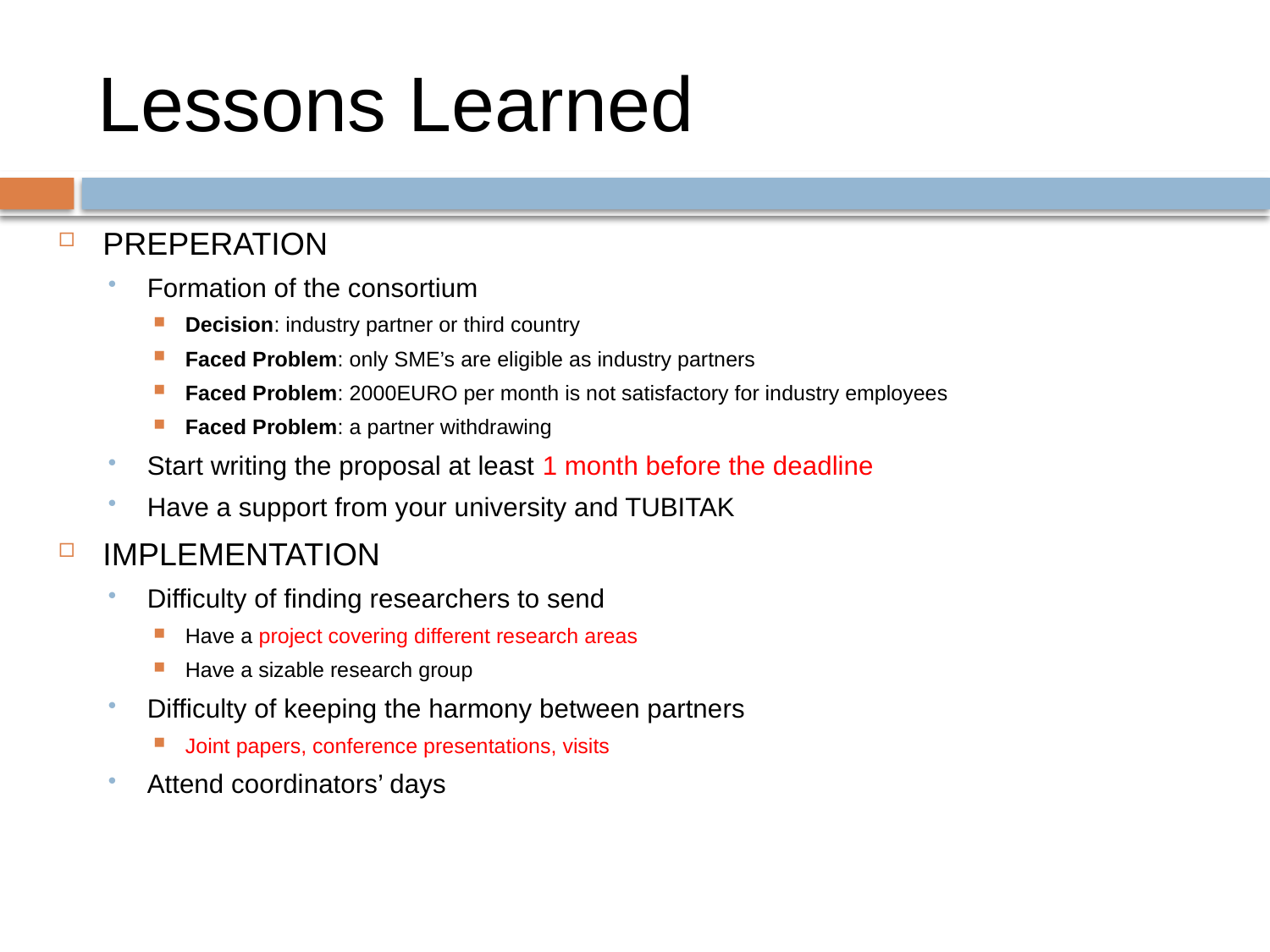

# Lessons Learned
PREPERATION
Formation of the consortium
Decision: industry partner or third country
Faced Problem: only SME’s are eligible as industry partners
Faced Problem: 2000EURO per month is not satisfactory for industry employees
Faced Problem: a partner withdrawing
Start writing the proposal at least 1 month before the deadline
Have a support from your university and TUBITAK
IMPLEMENTATION
Difficulty of finding researchers to send
Have a project covering different research areas
Have a sizable research group
Difficulty of keeping the harmony between partners
Joint papers, conference presentations, visits
Attend coordinators’ days